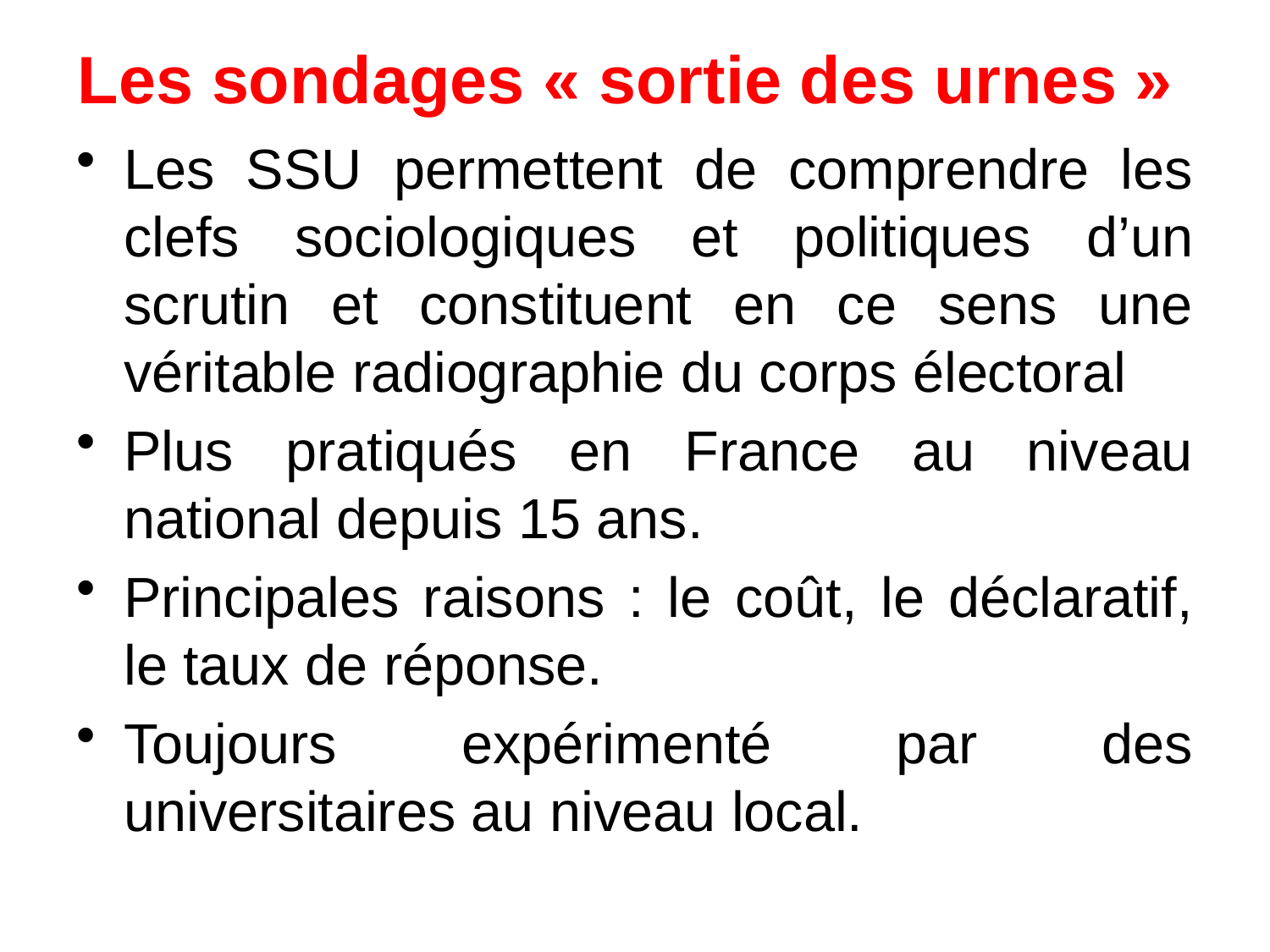

# Les sondages « sortie des urnes »
Les SSU permettent de comprendre les clefs sociologiques et politiques d’un scrutin et constituent en ce sens une véritable radiographie du corps électoral
Plus pratiqués en France au niveau national depuis 15 ans.
Principales raisons : le coût, le déclaratif, le taux de réponse.
Toujours expérimenté par des universitaires au niveau local.